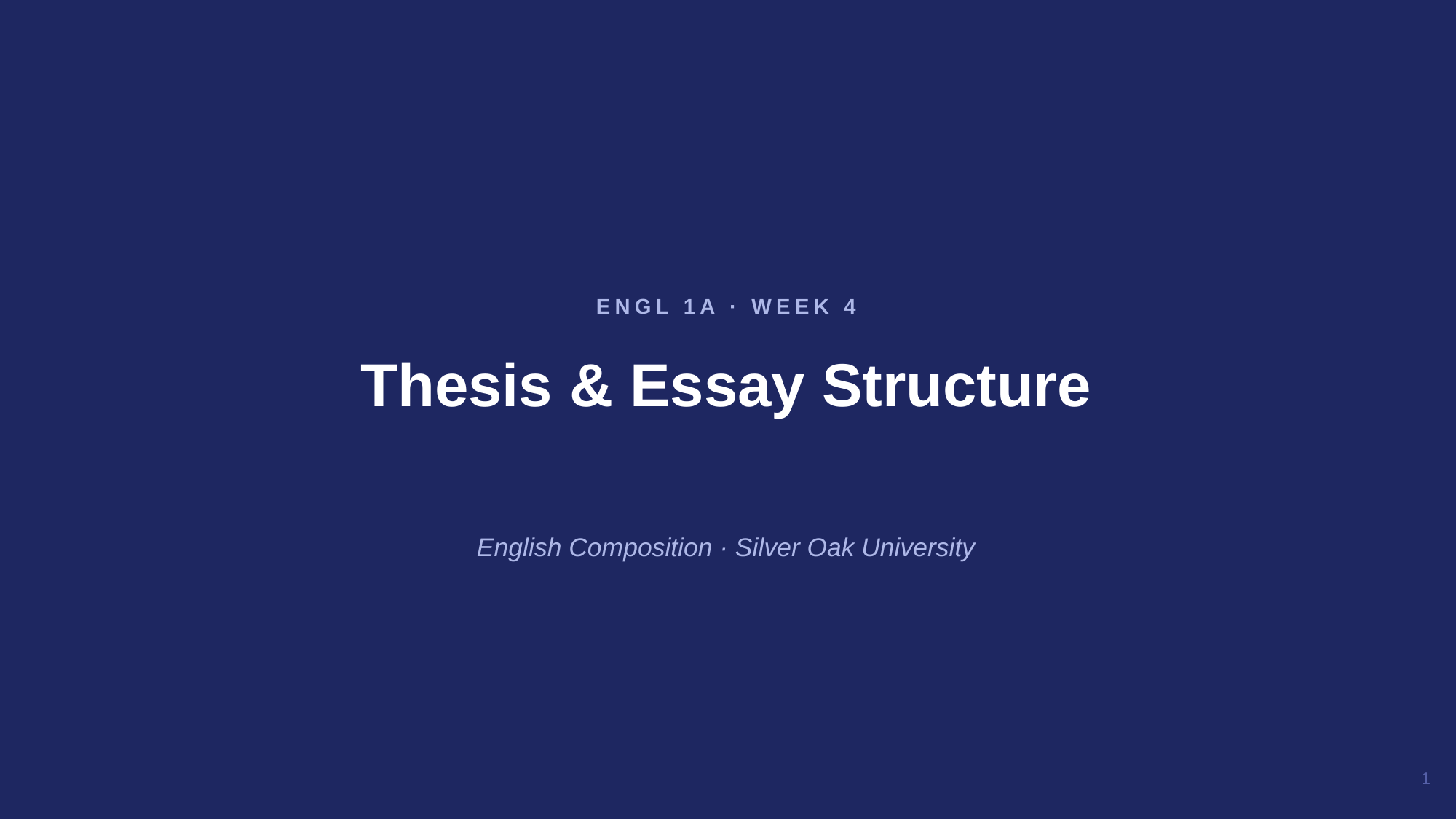

Thesis & Essay Structure
ENGL 1A · WEEK 4
English Composition · Silver Oak University
1